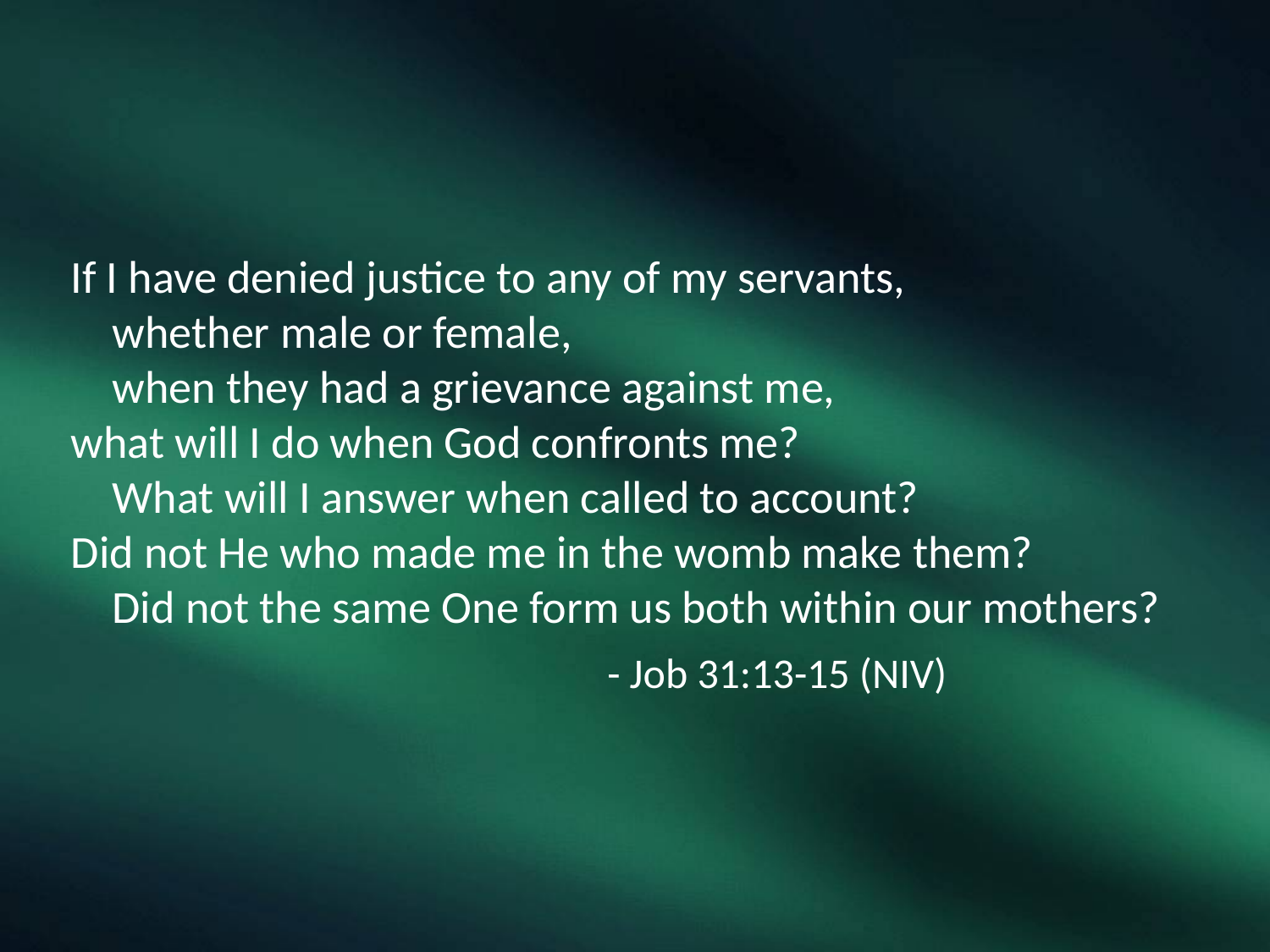

If I have denied justice to any of my servants,
    whether male or female,
    when they had a grievance against me,
what will I do when God confronts me?
    What will I answer when called to account?
Did not He who made me in the womb make them?
    Did not the same One form us both within our mothers?
	    			   - Job 31:13-15 (NIV)